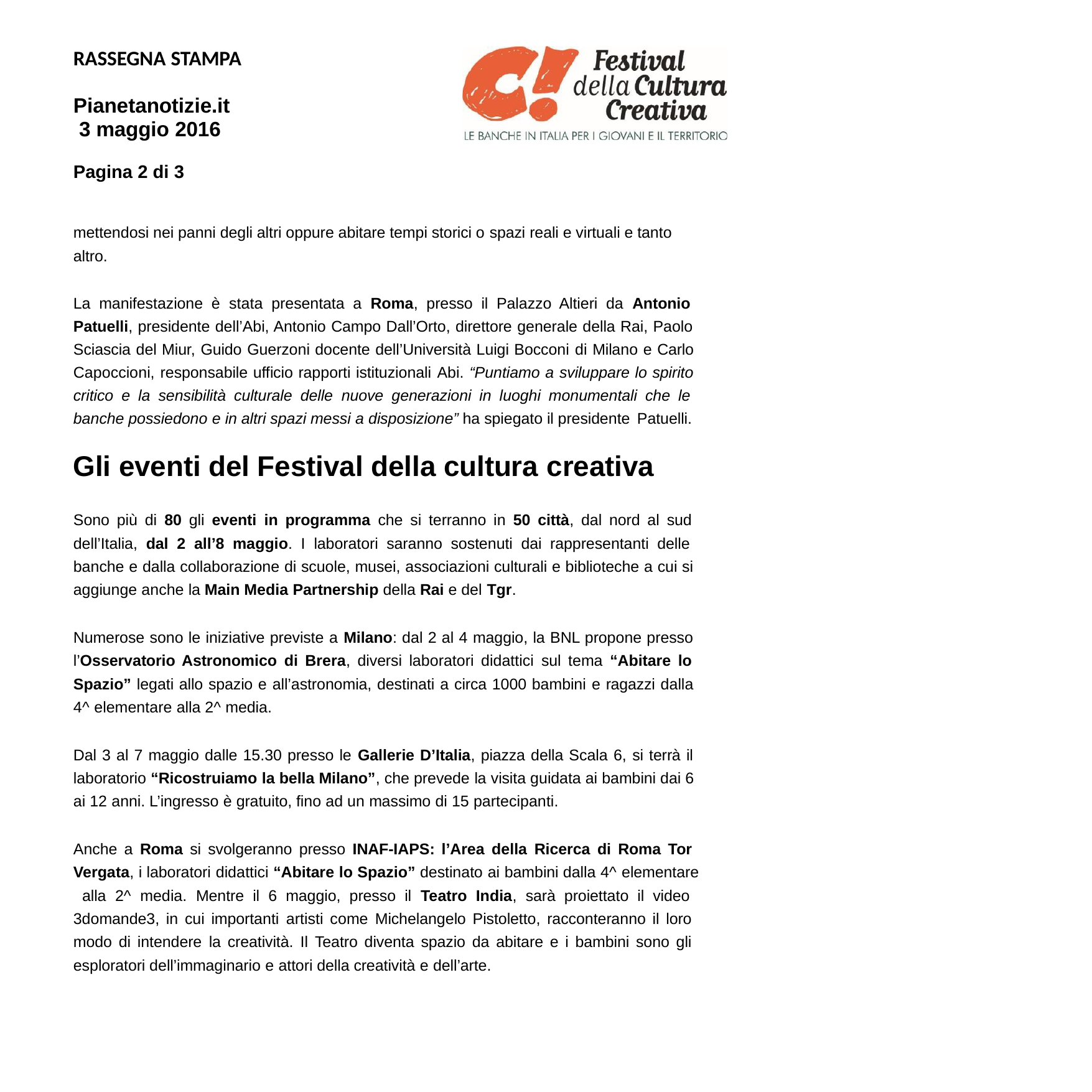

RASSEGNA STAMPA

Pianetanotizie.it  3 maggio 2016
Pagina 2 di 3

mettendosi nei panni degli altri oppure abitare tempi storici o spazi reali e virtuali e tanto  altro.

La manifestazione è stata presentata a Roma, presso il Palazzo Altieri da Antonio  Patuelli, presidente dell’Abi, Antonio Campo Dall’Orto, direttore generale della Rai, Paolo  Sciascia del Miur, Guido Guerzoni docente dell’Università Luigi Bocconi di Milano e Carlo  Capoccioni, responsabile ufficio rapporti istituzionali Abi. “Puntiamo a sviluppare lo spirito  critico e la sensibilità culturale delle nuove generazioni in luoghi monumentali che le  banche possiedono e in altri spazi messi a disposizione” ha spiegato il presidente Patuelli.

Gli eventi del Festival della cultura creativa
Sono più di 80 gli eventi in programma che si terranno in 50 città, dal nord al sud  dell’Italia, dal 2 all’8 maggio. I laboratori saranno sostenuti dai rappresentanti delle  banche e dalla collaborazione di scuole, musei, associazioni culturali e biblioteche a cui si  aggiunge anche la Main Media Partnership della Rai e del Tgr.

Numerose sono le iniziative previste a Milano: dal 2 al 4 maggio, la BNL propone presso  l’Osservatorio Astronomico di Brera, diversi laboratori didattici sul tema “Abitare lo  Spazio” legati allo spazio e all’astronomia, destinati a circa 1000 bambini e ragazzi dalla  4^ elementare alla 2^ media.

Dal 3 al 7 maggio dalle 15.30 presso le Gallerie D’Italia, piazza della Scala 6, si terrà il  laboratorio “Ricostruiamo la bella Milano”, che prevede la visita guidata ai bambini dai 6  ai 12 anni. L’ingresso è gratuito, fino ad un massimo di 15 partecipanti.

Anche a Roma si svolgeranno presso INAF-IAPS: l’Area della Ricerca di Roma Tor  Vergata, i laboratori didattici “Abitare lo Spazio” destinato ai bambini dalla 4^ elementare  alla 2^ media. Mentre il 6 maggio, presso il Teatro India, sarà proiettato il video  3domande3, in cui importanti artisti come Michelangelo Pistoletto, racconteranno il loro  modo di intendere la creatività. Il Teatro diventa spazio da abitare e i bambini sono gli  esploratori dell’immaginario e attori della creatività e dell’arte.